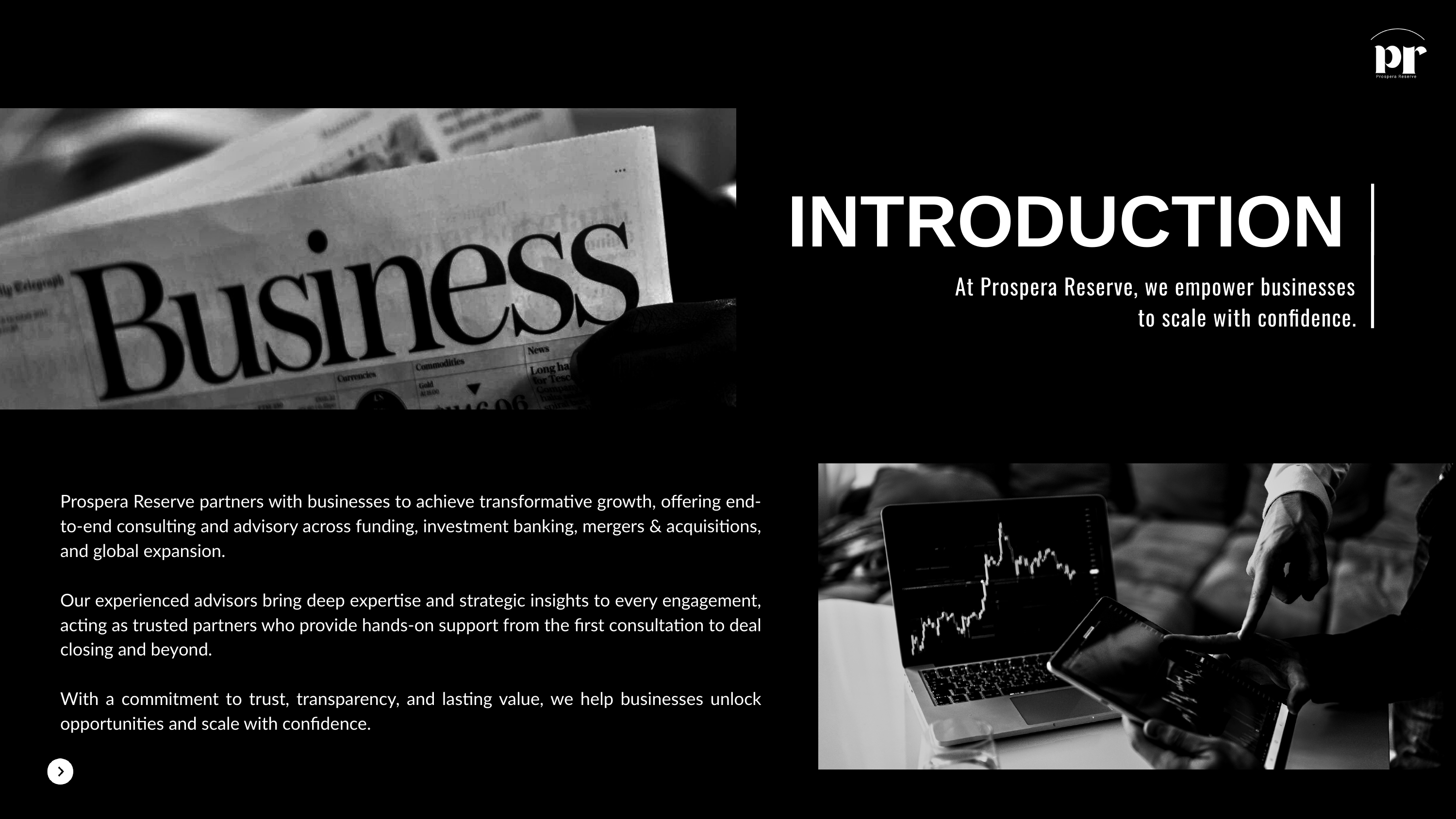

INTRODUCTION

At Prospera Reserve, we empower businesses to scale with confidence.

Prospera Reserve partners with businesses to achieve transformative growth, offering end-to-end consulting and advisory across funding, investment banking, mergers & acquisitions, and global expansion.

Our experienced advisors bring deep expertise and strategic insights to every engagement, acting as trusted partners who provide hands-on support from the first consultation to deal closing and beyond.

With a commitment to trust, transparency, and lasting value, we help businesses unlock opportunities and scale with confidence.